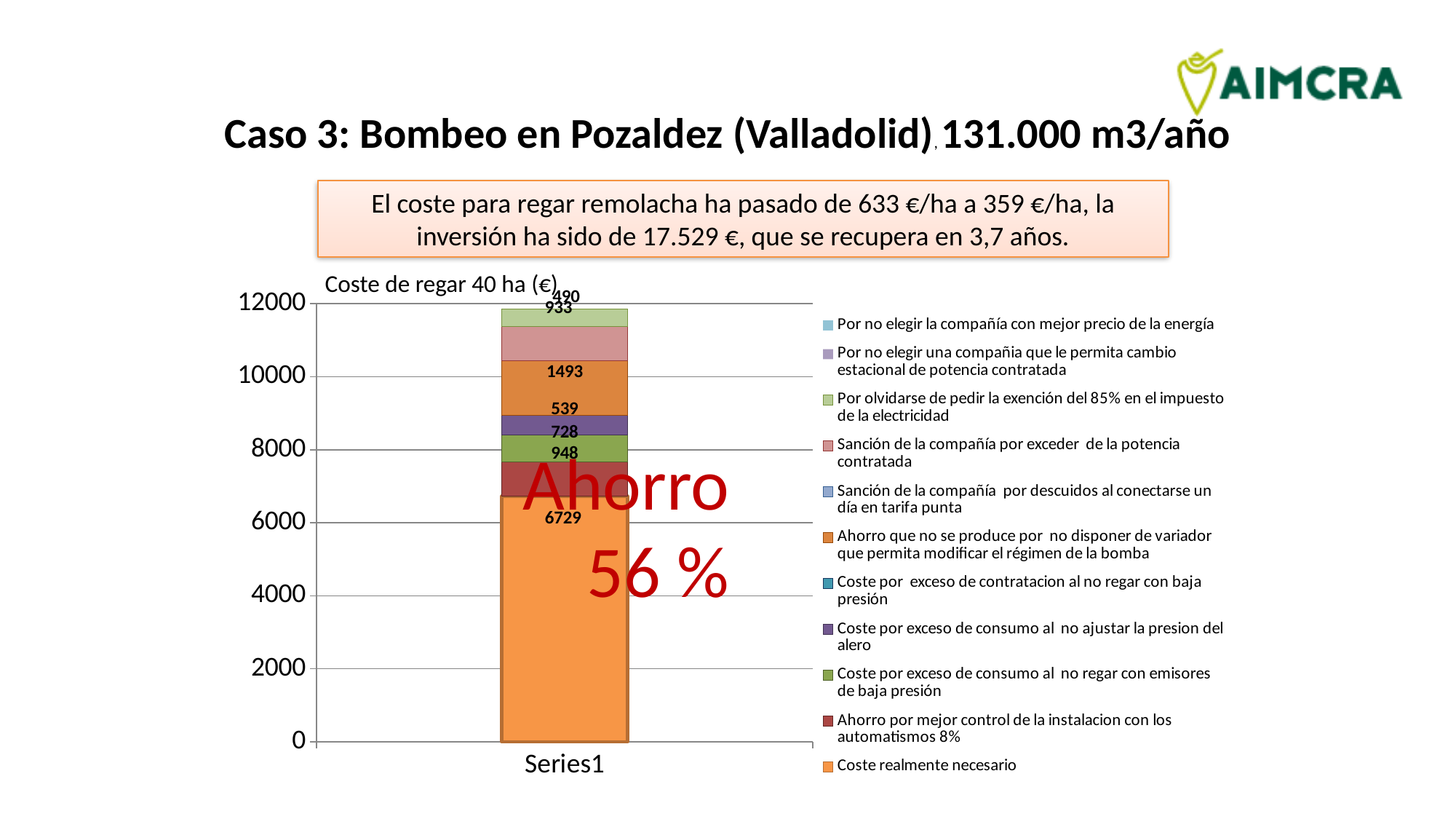

Caso 3: Bombeo en Pozaldez (Valladolid), 131.000 m3/año
El coste para regar remolacha ha pasado de 633 €/ha a 359 €/ha, la inversión ha sido de 17.529 €, que se recupera en 3,7 años.

### Chart

| Category | Coste realmente necesario | Ahorro por mejor control de la instalacion con los automatismos 8% | Coste por exceso de consumo al  no regar con emisores de baja presión | Coste por exceso de consumo al  no ajustar la presion del alero | Coste por  exceso de contratacion al no regar con baja presión  | Ahorro que no se produce por  no disponer de variador que permita modificar el régimen de la bomba | Sanción de la compañía  por descuidos al conectarse un día en tarifa punta | Sanción de la compañía por exceder  de la potencia contratada | Por olvidarse de pedir la exención del 85% en el impuesto de la electricidad | Por no elegir una compañia que le permita cambio estacional de potencia contratada | Por no elegir la compañía con mejor precio de la energía |
|---|---|---|---|---|---|---|---|---|---|---|---|
|  | 6729.0 | 948.0 | 728.0 | 539.0 | 0.0 | 1493.0 | 0.0 | 933.0 | 490.0 | 0.0 | 0.0 |
Coste de regar 40 ha (€)
Ahorro
56 %